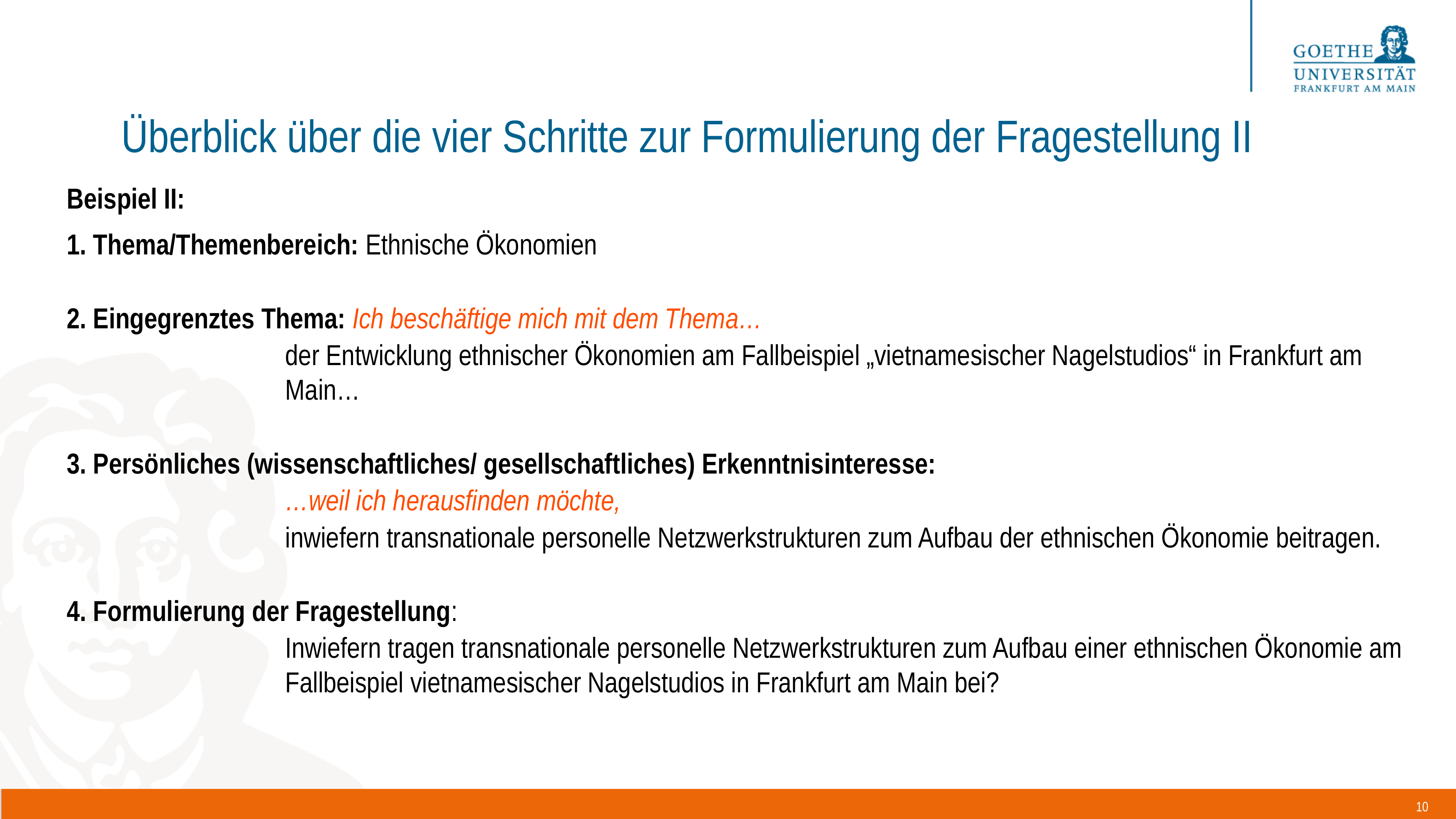

# Überblick über die vier Schritte zur Formulierung der Fragestellung II
Beispiel II:
1. Thema/Themenbereich: Ethnische Ökonomien

2. Eingegrenztes Thema: Ich beschäftige mich mit dem Thema…
				der Entwicklung ethnischer Ökonomien am Fallbeispiel „vietnamesischer Nagelstudios“ in Frankfurt am 					Main…

3. Persönliches (wissenschaftliches/ gesellschaftliches) Erkenntnisinteresse:
				…weil ich herausfinden möchte,
				inwiefern transnationale personelle Netzwerkstrukturen zum Aufbau der ethnischen Ökonomie beitragen.

4. Formulierung der Fragestellung:
				Inwiefern tragen transnationale personelle Netzwerkstrukturen zum Aufbau einer ethnischen Ökonomie am 				Fallbeispiel vietnamesischer Nagelstudios in Frankfurt am Main bei?

10